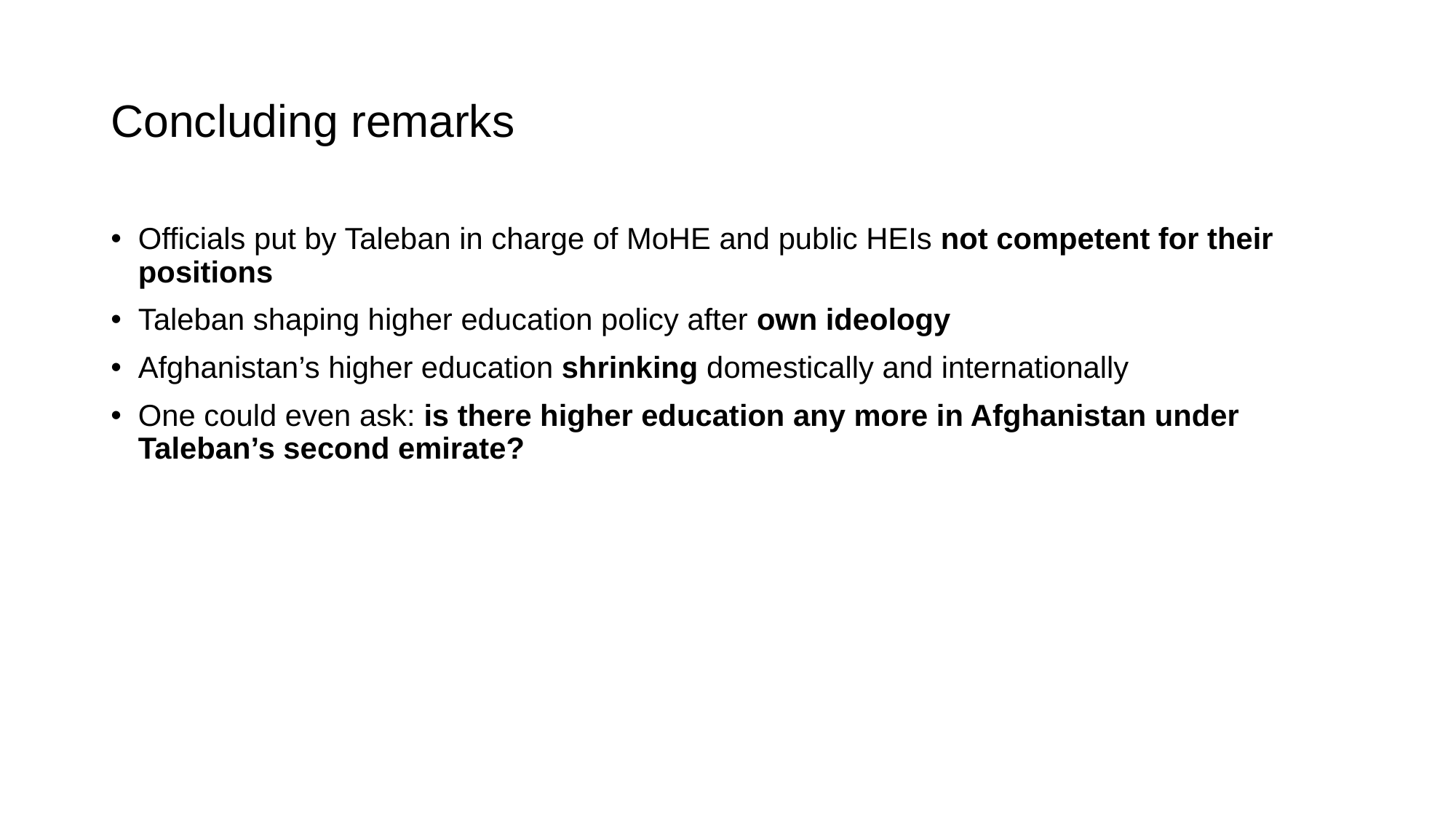

# Concluding remarks
Officials put by Taleban in charge of MoHE and public HEIs not competent for their positions
Taleban shaping higher education policy after own ideology
Afghanistan’s higher education shrinking domestically and internationally
One could even ask: is there higher education any more in Afghanistan under Taleban’s second emirate?